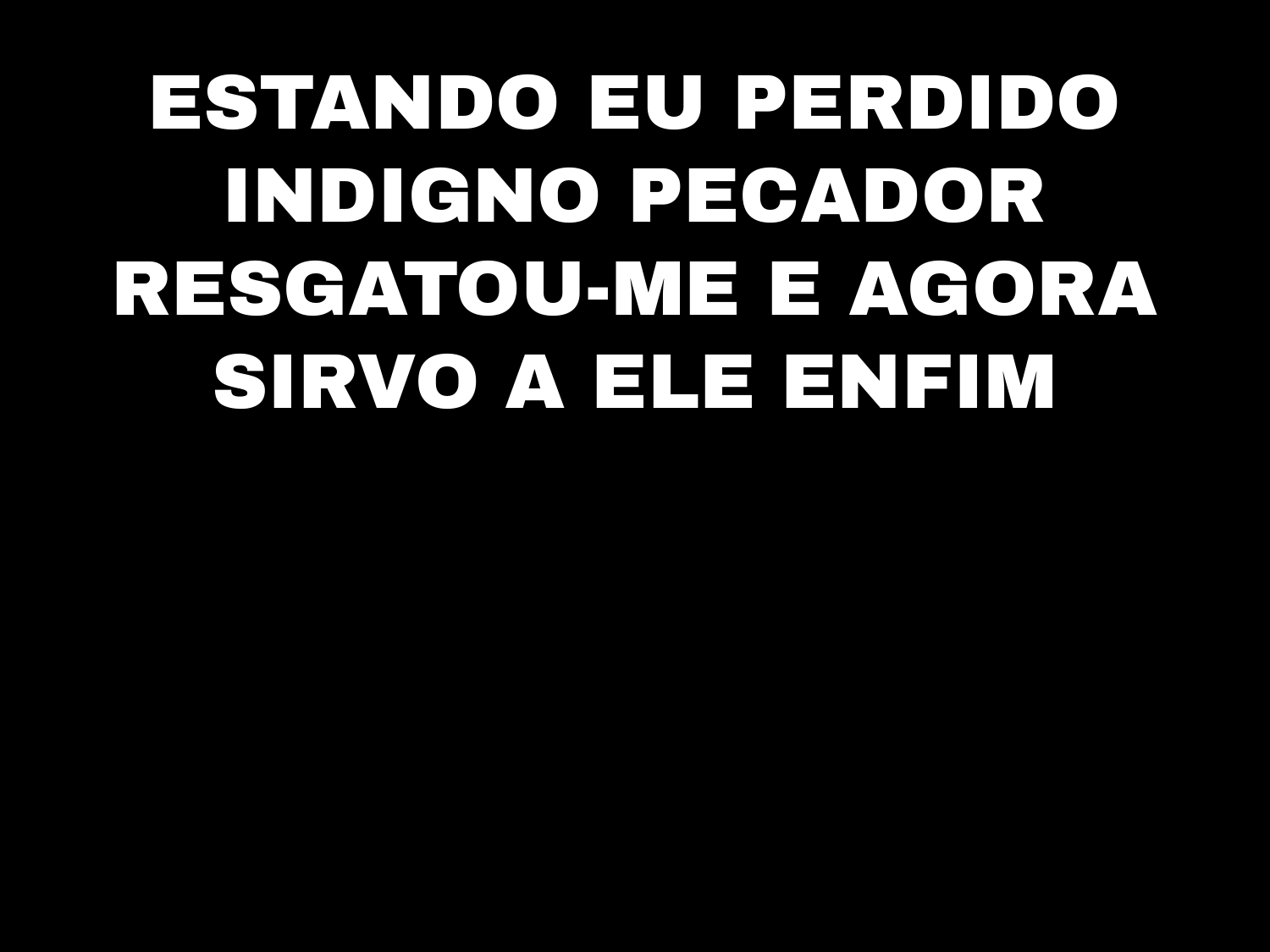

# ESTANDO EU PERDIDO INDIGNO PECADOR RESGATOU-ME E AGORA SIRVO A ELE ENFIM